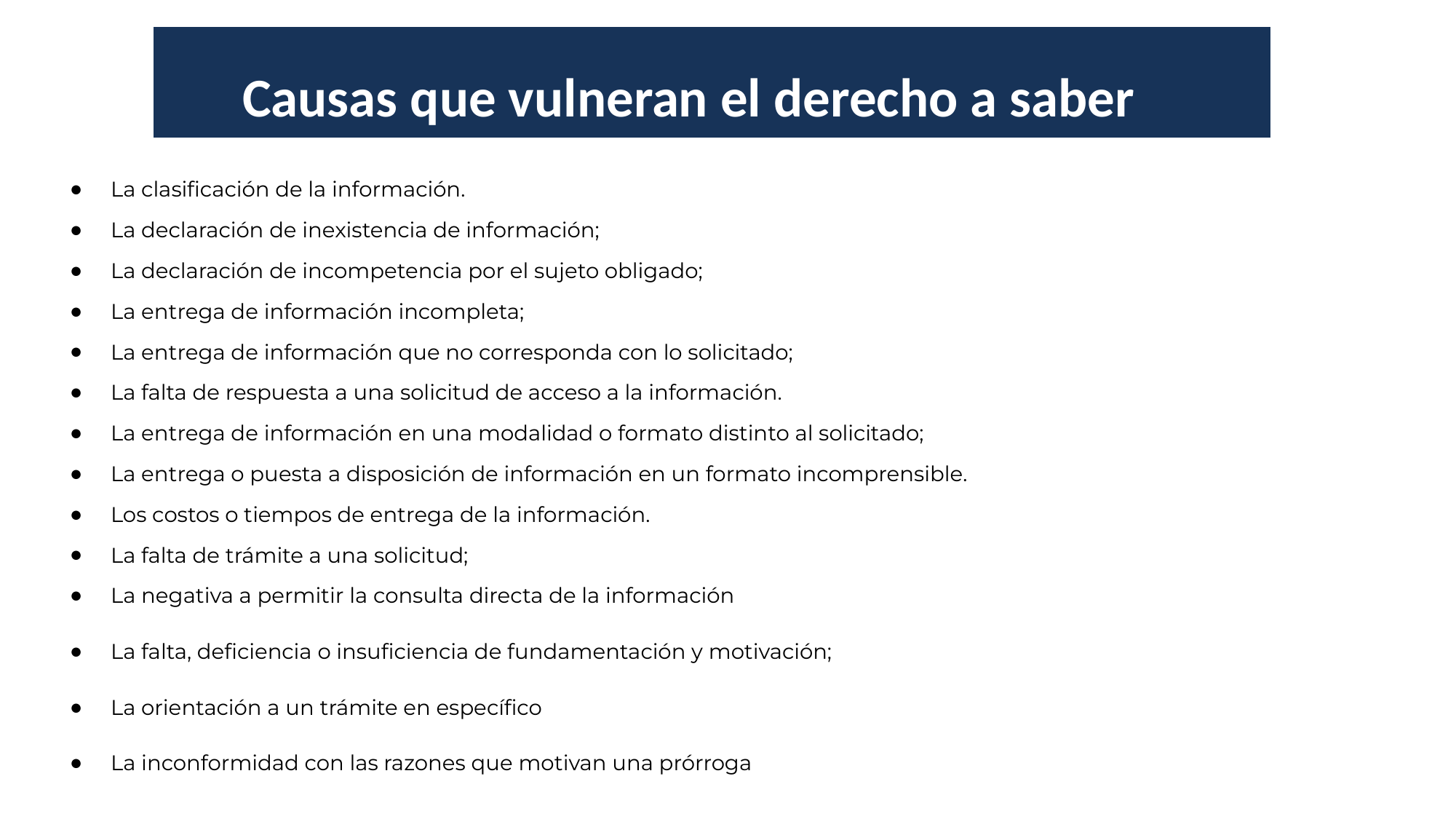

Causas que vulneran el derecho a saber
La clasificación de la información.
La declaración de inexistencia de información;
La declaración de incompetencia por el sujeto obligado;
La entrega de información incompleta;
La entrega de información que no corresponda con lo solicitado;
La falta de respuesta a una solicitud de acceso a la información.
La entrega de información en una modalidad o formato distinto al solicitado;
La entrega o puesta a disposición de información en un formato incomprensible.
Los costos o tiempos de entrega de la información.
La falta de trámite a una solicitud;
La negativa a permitir la consulta directa de la información
La falta, deficiencia o insuficiencia de fundamentación y motivación;
La orientación a un trámite en específico
La inconformidad con las razones que motivan una prórroga